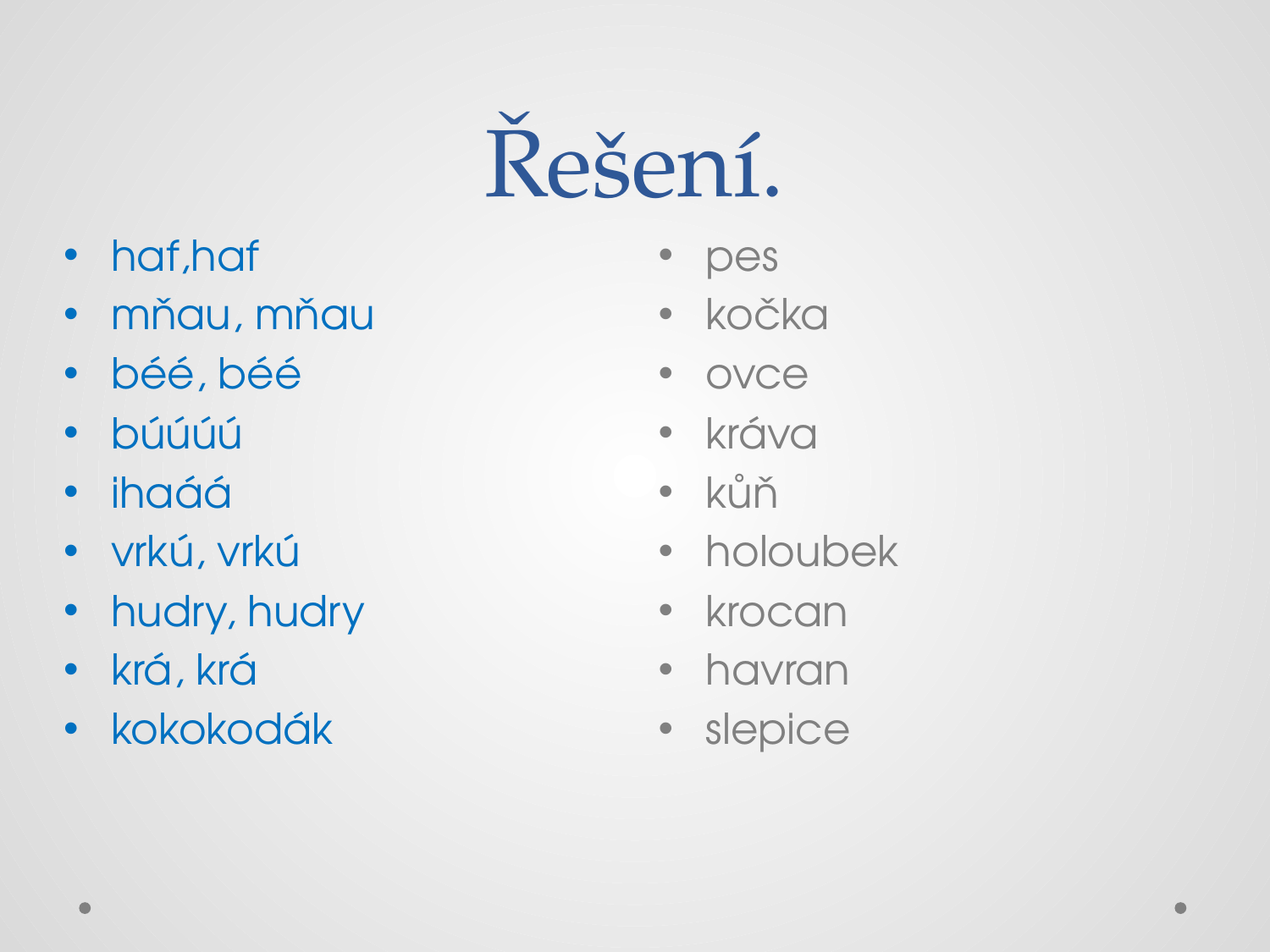

# Řešení.
haf,haf
mňau, mňau
béé, béé
búúúú
ihaáá
vrkú, vrkú
hudry, hudry
krá, krá
kokokodák
pes
kočka
ovce
kráva
kůň
holoubek
krocan
havran
slepice